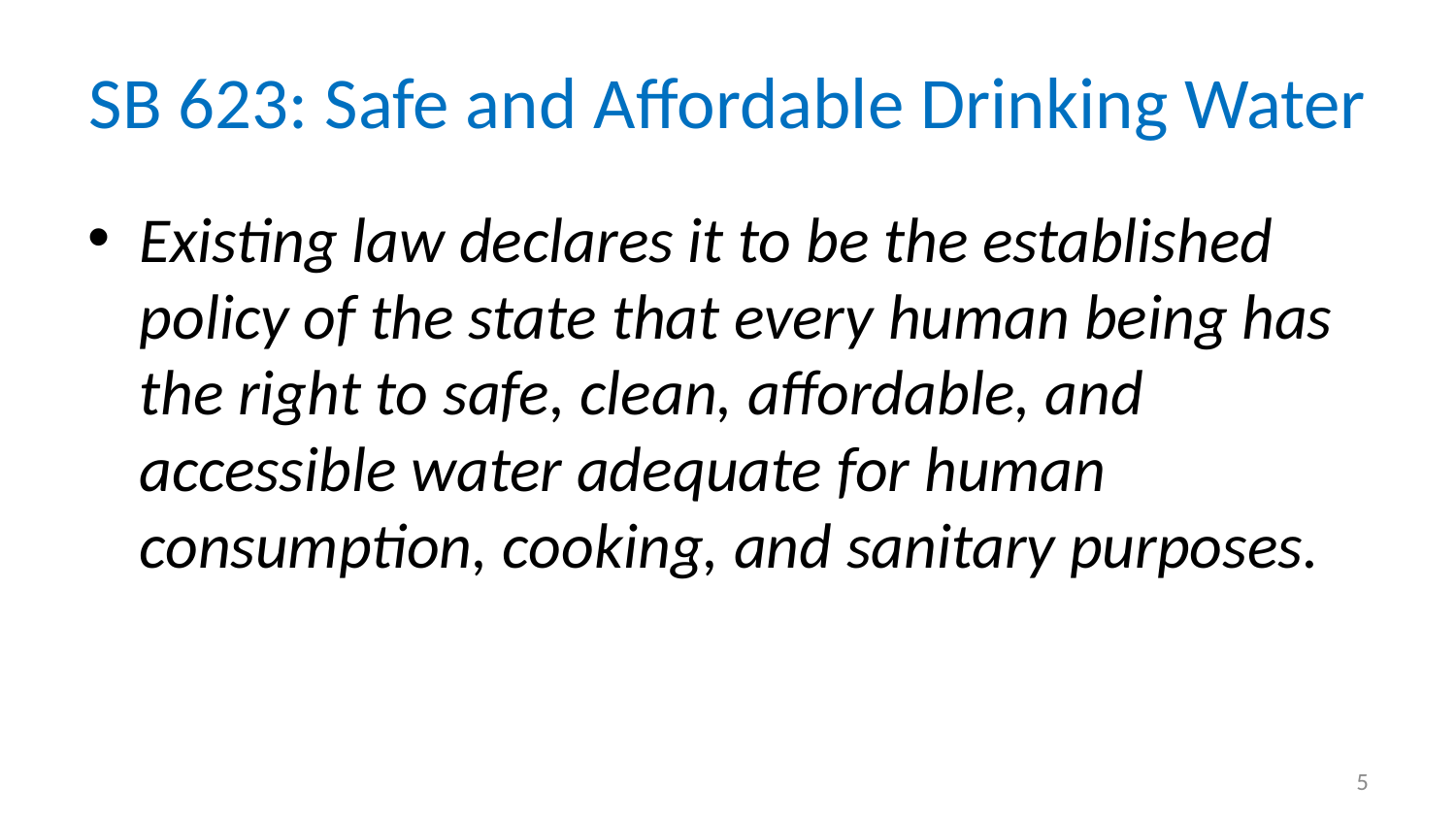

# SB 623: Safe and Affordable Drinking Water
Existing law declares it to be the established policy of the state that every human being has the right to safe, clean, affordable, and accessible water adequate for human consumption, cooking, and sanitary purposes.

5